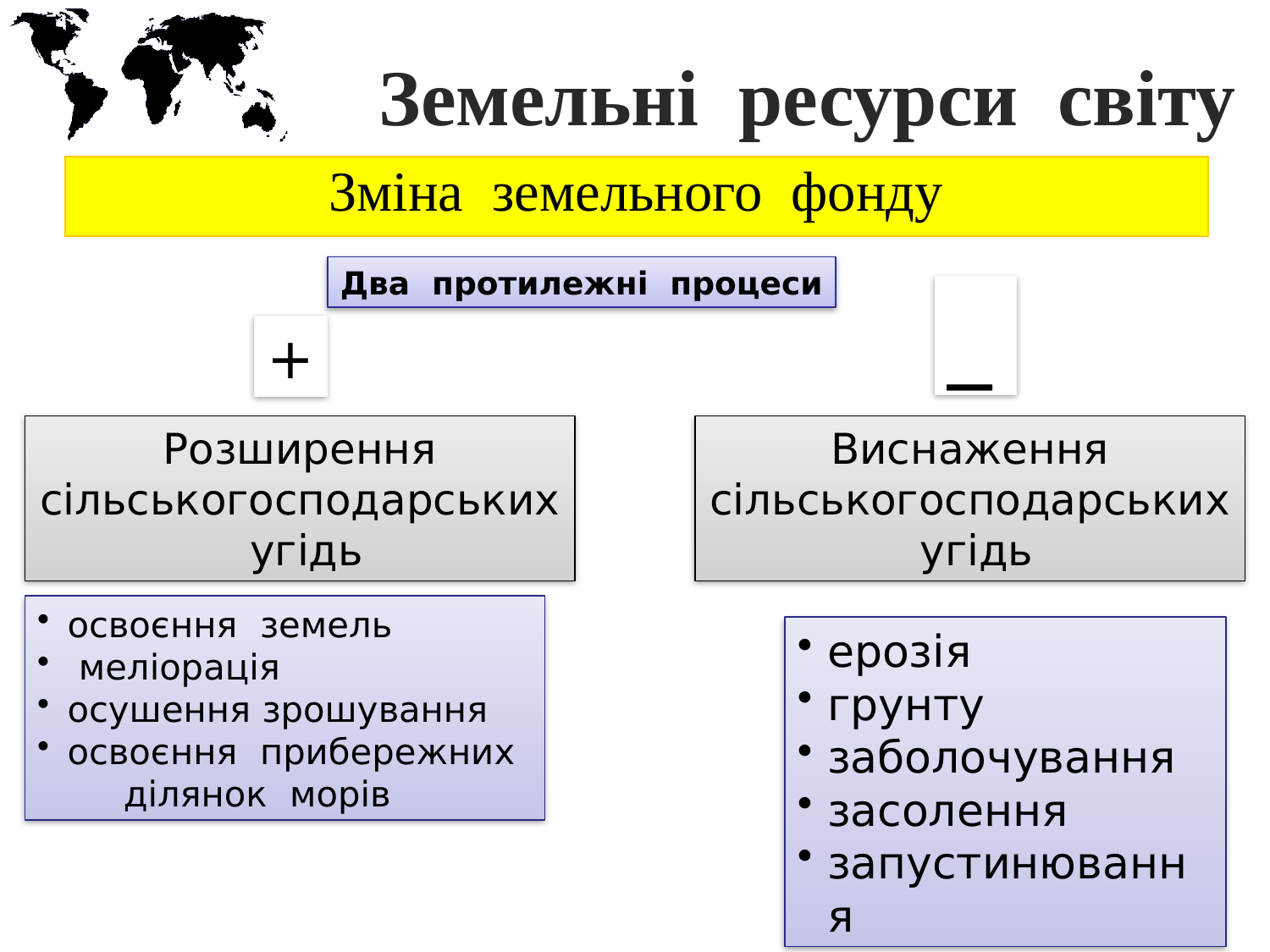

# Земельні  ресурси  світу
Зміна  земельного  фонду
Два  протилежні  процеси
_
+
Розширення сільськогосподарських  угідь
Виснаження сільськогосподарських  угідь
освоєння  земель
 меліорація
осушення зрошування
освоєння  прибережних       ділянок  морів
ерозія
грунту
заболочування
засолення
запустинювання